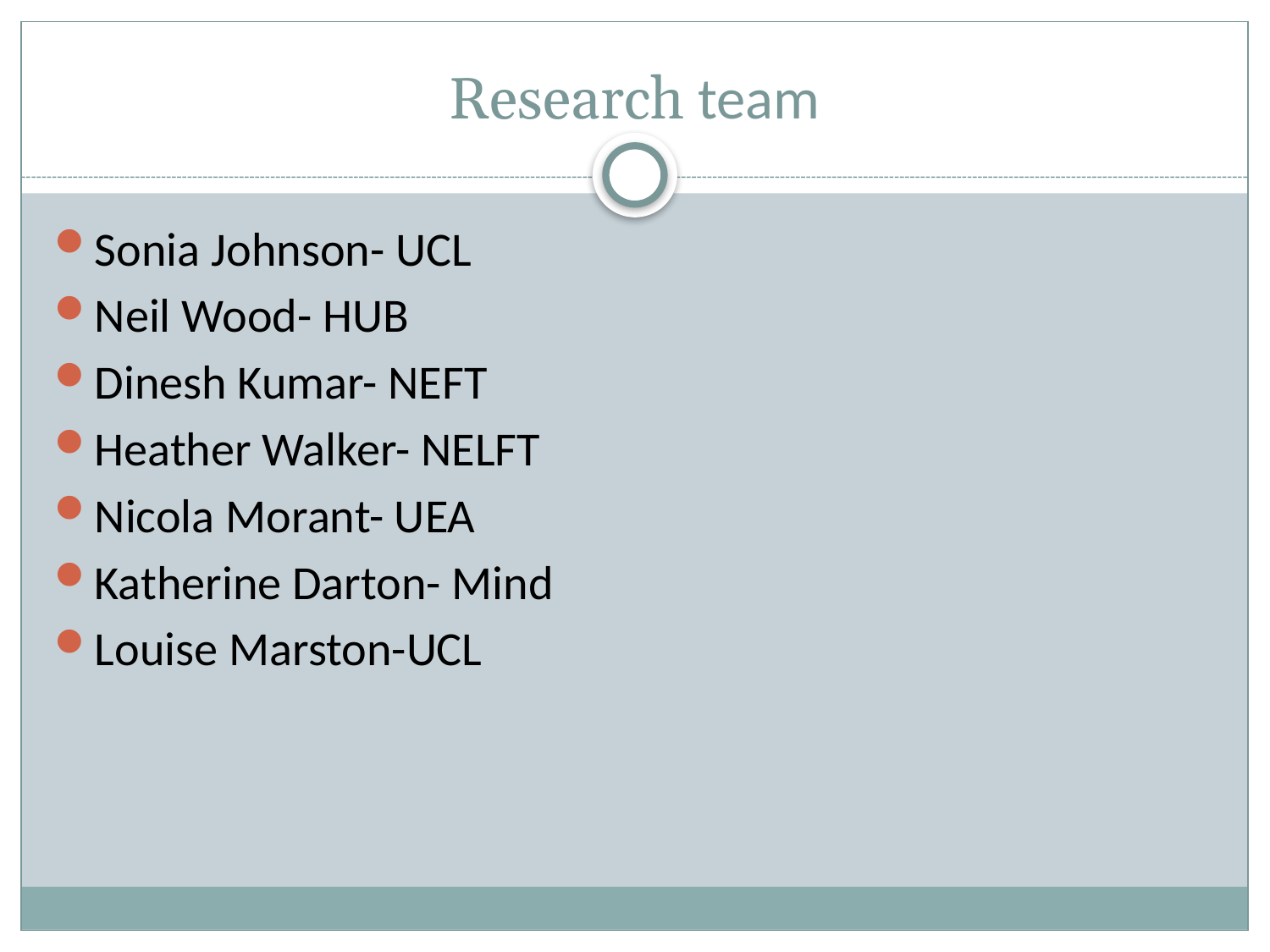

# Research team
Sonia Johnson- UCL
Neil Wood- HUB
Dinesh Kumar- NEFT
Heather Walker- NELFT
Nicola Morant- UEA
Katherine Darton- Mind
Louise Marston-UCL